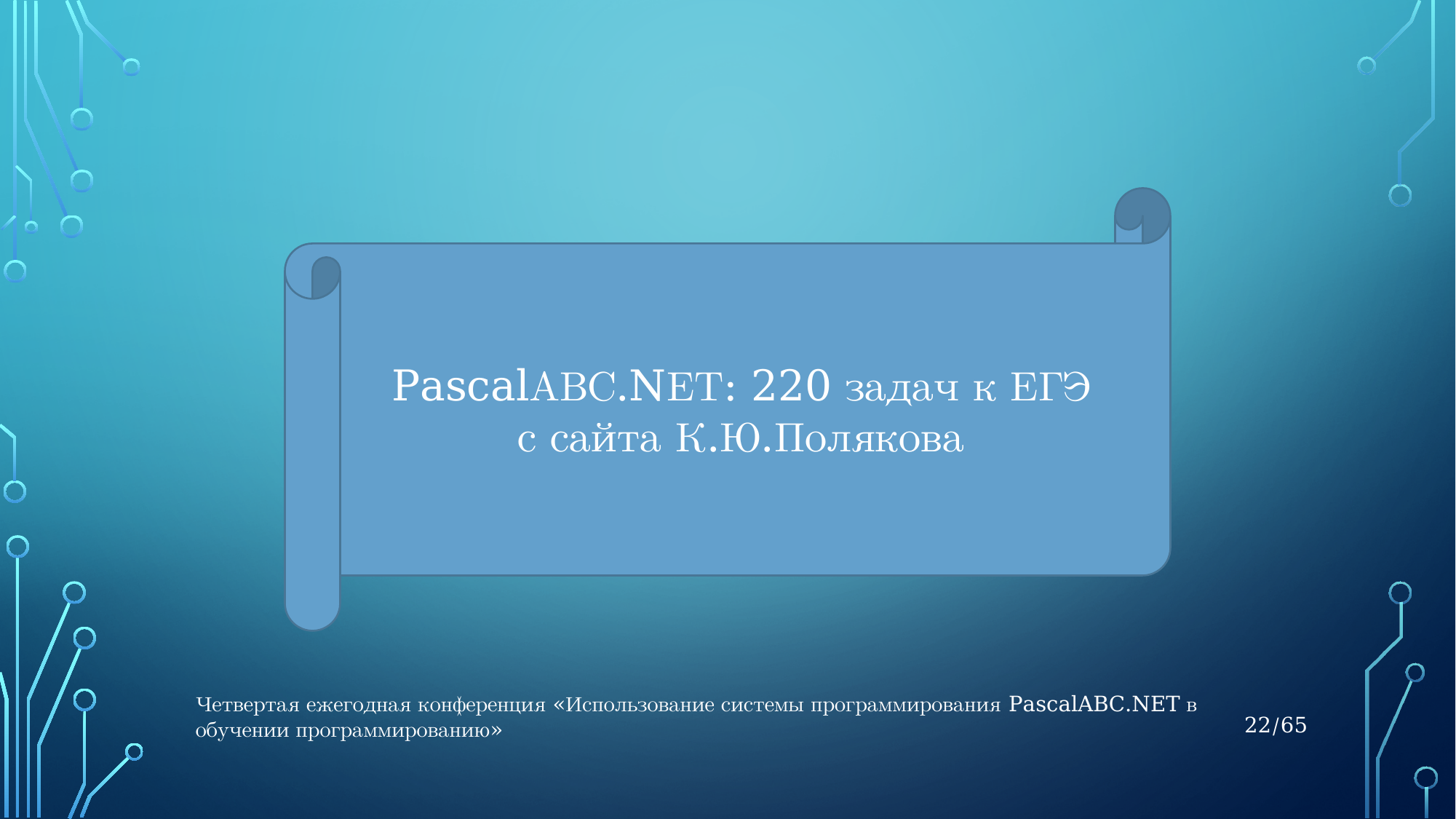

PascalАВС.NЕТ: 220 задач к ЕГЭ
с сайта К.Ю.Полякова
Четвертая ежегодная конференция «Использование системы программирования PascalABC.NET в обучении программированию»
22/65